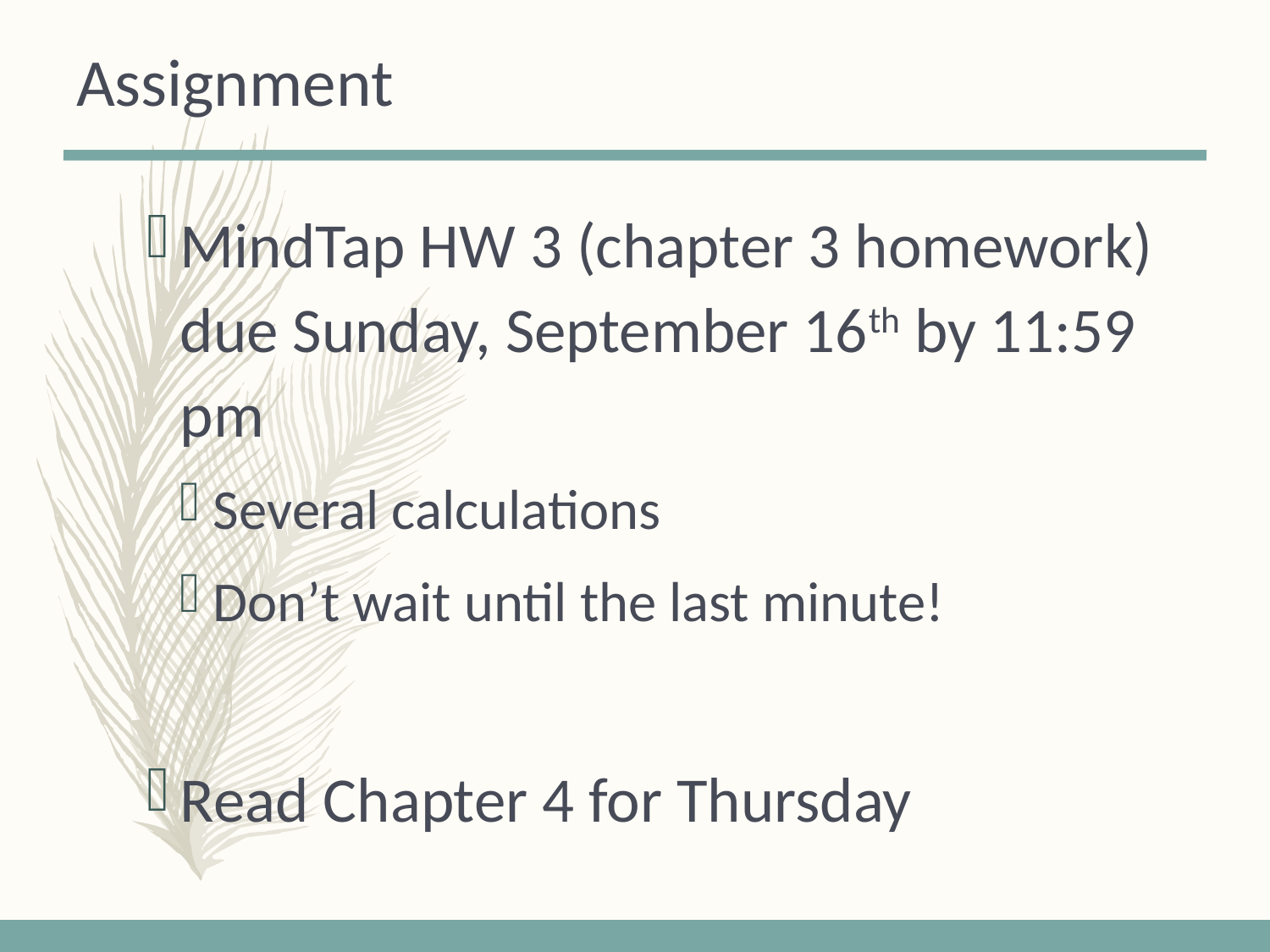

# Assignment
MindTap HW 3 (chapter 3 homework) due Sunday, September 16th by 11:59 pm
Several calculations
Don’t wait until the last minute!

Read Chapter 4 for Thursday